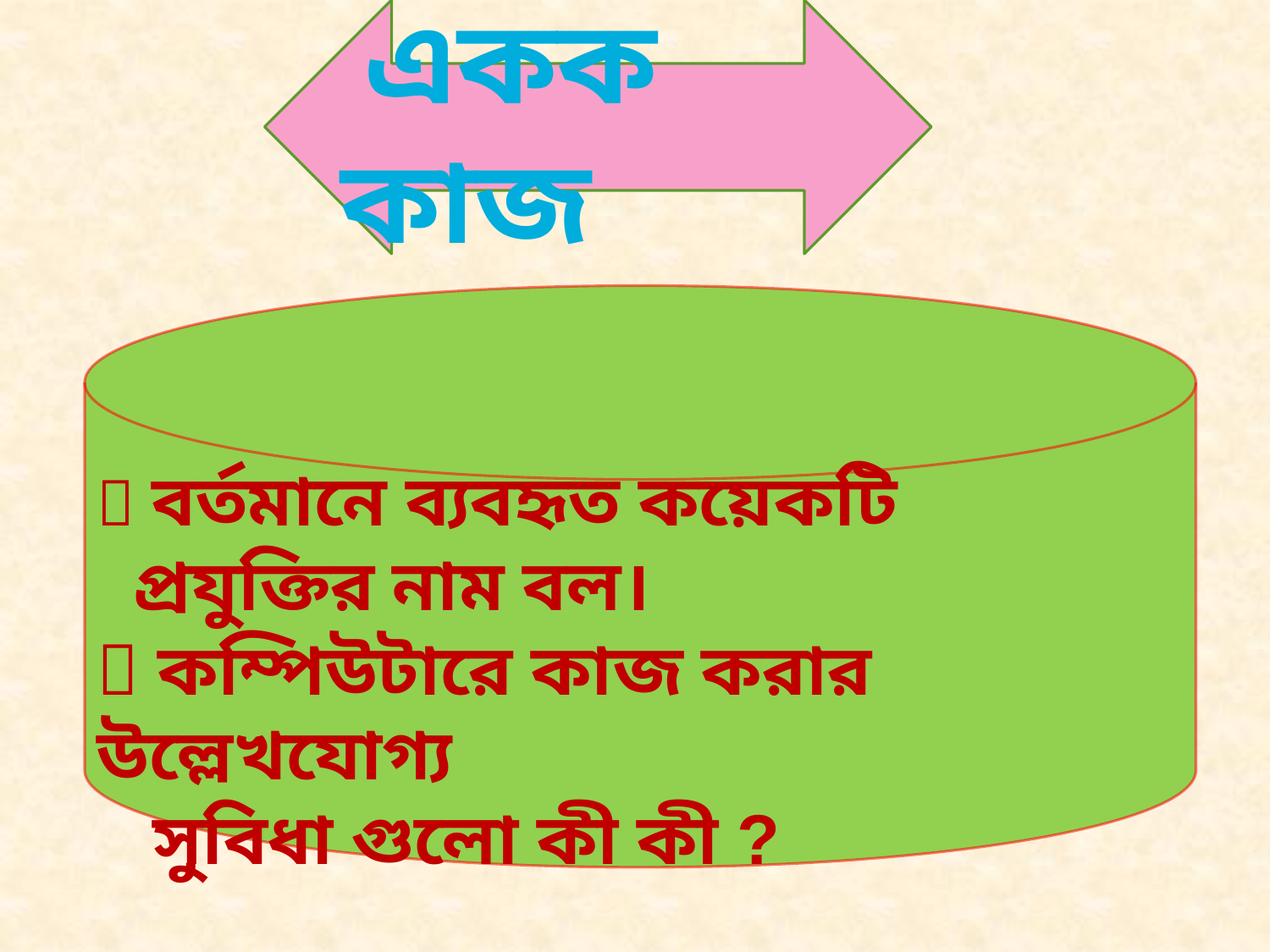

একক কাজ

∗ বর্তমানে ব্যবহৃত কয়েকটি
  প্রযুক্তির নাম বল।
∗ কম্পিউটারে কাজ করার উল্লেখযোগ্য
   সুবিধা গুলো কী কী ?